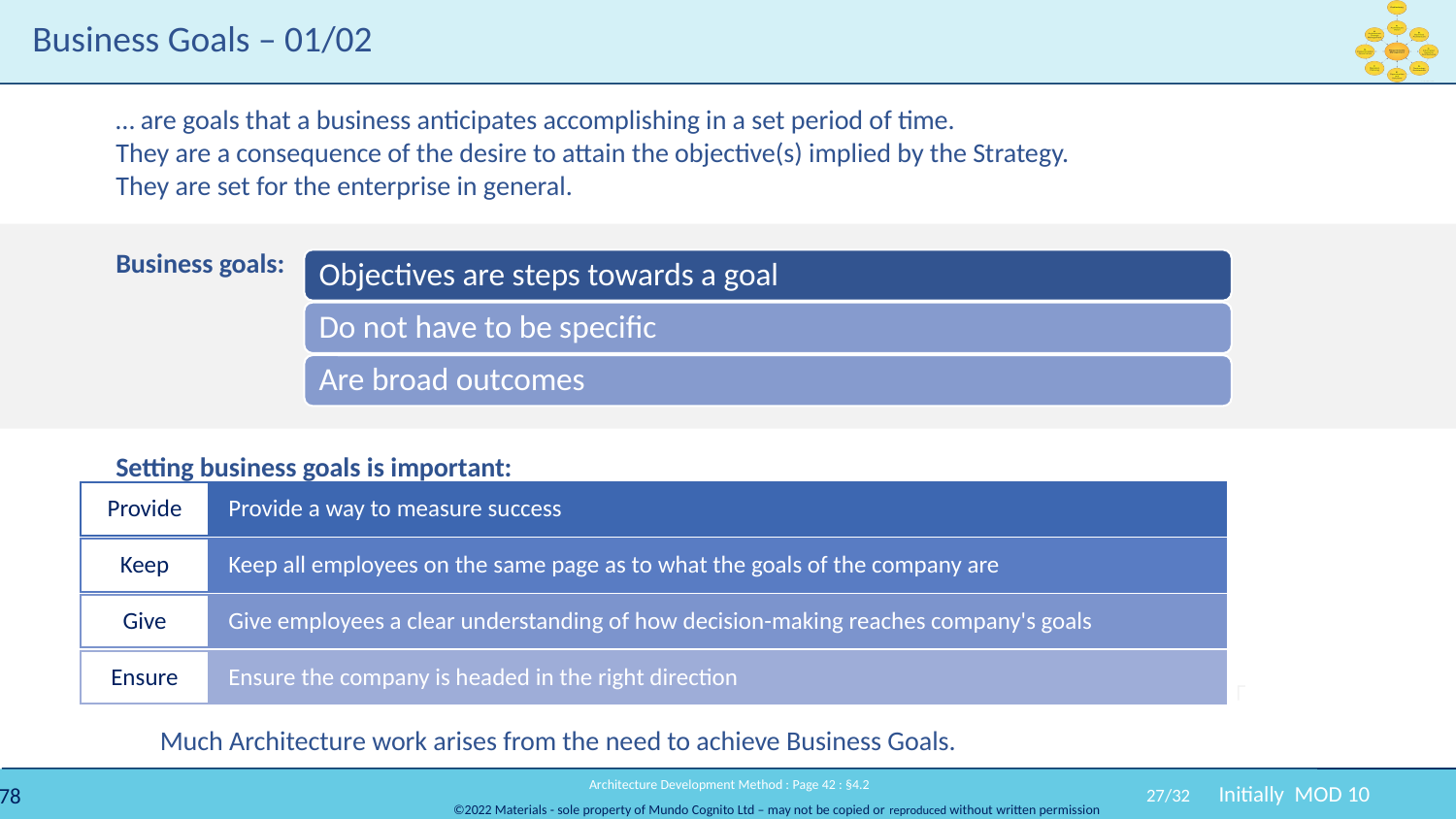

# Business Goals – 01/02
… are goals that a business anticipates accomplishing in a set period of time.
They are a consequence of the desire to attain the objective(s) implied by the Strategy.
They are set for the enterprise in general.

Business goals:
Objectives are steps towards a goal
Do not have to be specific
Are broad outcomes
Setting business goals is important:
Provide a way to measure success
Provide
Keep all employees on the same page as to what the goals of the company are
Keep
Give employees a clear understanding of how decision-making reaches company's goals
Give
Ensure the company is headed in the right direction
Ensure
Much Architecture work arises from the need to achieve Business Goals.
 Architecture Development Method : Page 42 : §4.2
27/32
Initially  MOD 10
In the wrong module moved to Module 11